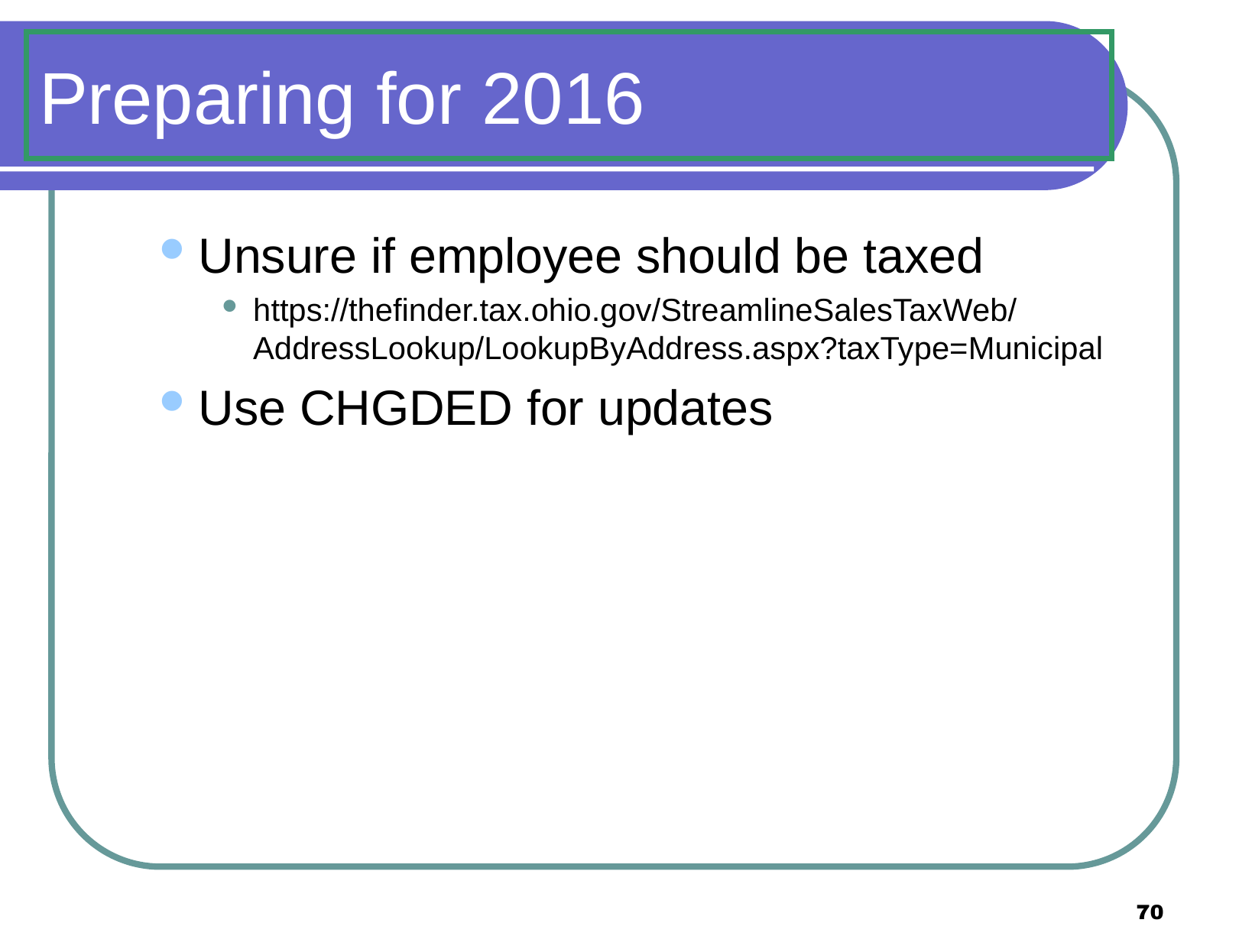

# Preparing for 2016
Unsure if employee should be taxed
https://thefinder.tax.ohio.gov/StreamlineSalesTaxWeb/AddressLookup/LookupByAddress.aspx?taxType=Municipal
Use CHGDED for updates

70